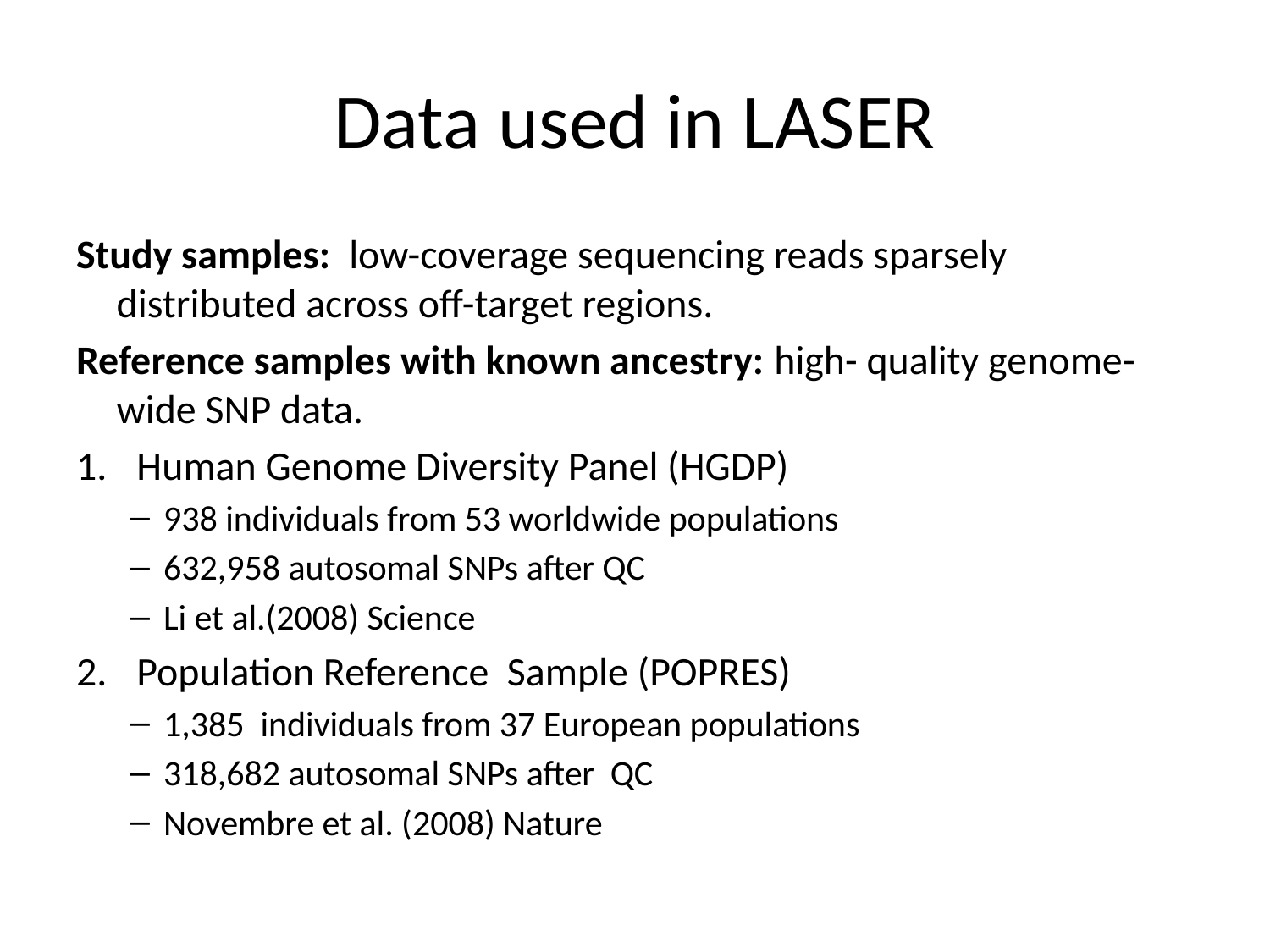

# Data used in LASER
Study samples:  low-coverage sequencing reads sparsely distributed across off-target regions.
Reference samples with known ancestry: high- quality genome-wide SNP data.
Human Genome Diversity Panel (HGDP)
938 individuals from 53 worldwide populations
632,958 autosomal SNPs after QC
Li et al.(2008) Science
Population Reference  Sample (POPRES)
1,385  individuals from 37 European populations
318,682 autosomal SNPs after  QC
Novembre et al. (2008) Nature